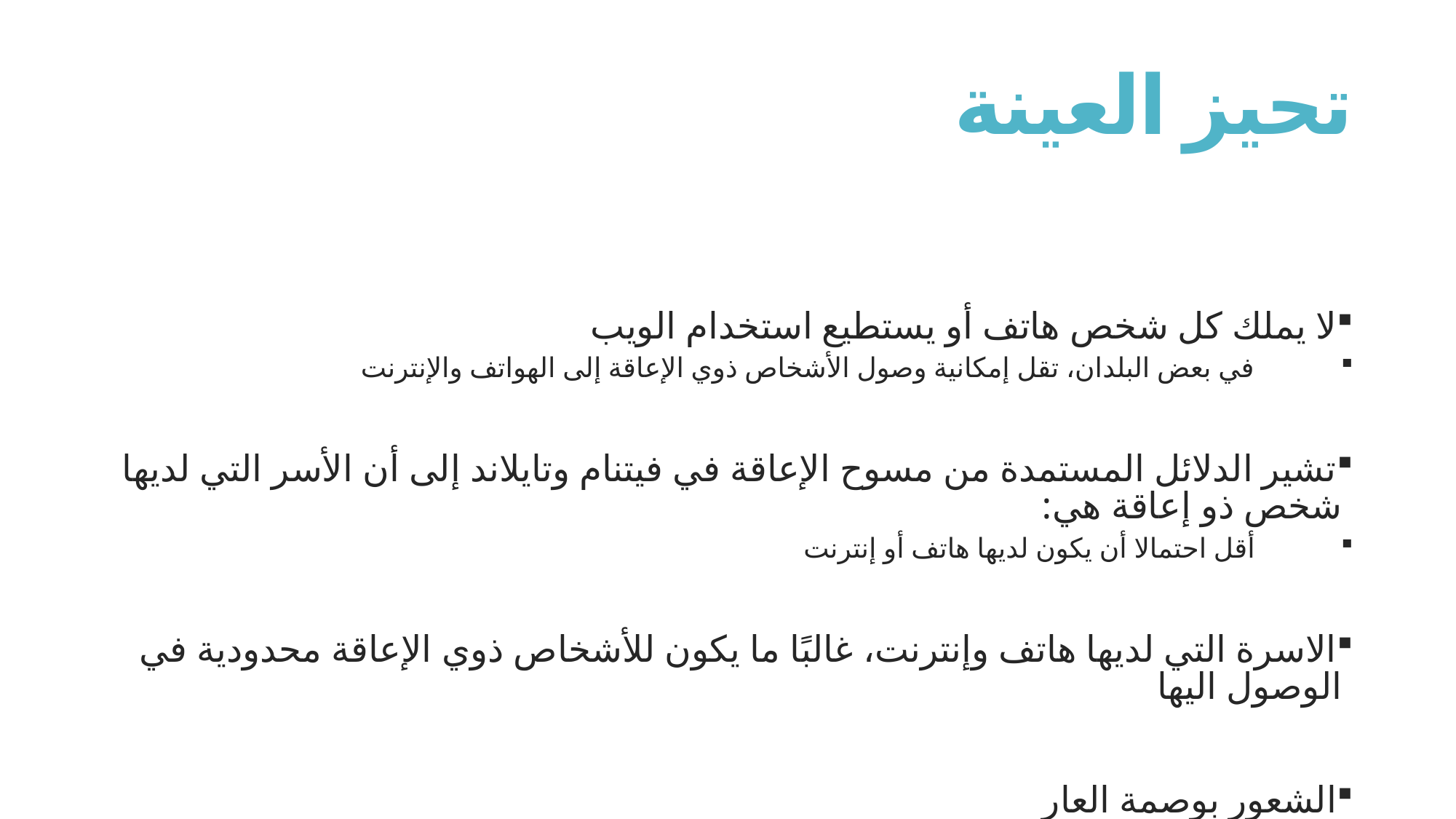

# تحيز العينة

لا يملك كل شخص هاتف أو يستطيع استخدام الويب
في بعض البلدان، تقل إمكانية وصول الأشخاص ذوي الإعاقة إلى الهواتف والإنترنت

تشير الدلائل المستمدة من مسوح الإعاقة في فيتنام وتايلاند إلى أن الأسر التي لديها شخص ذو إعاقة هي:
أقل احتمالا أن يكون لديها هاتف أو إنترنت

الاسرة التي لديها هاتف وإنترنت، غالبًا ما يكون للأشخاص ذوي الإعاقة محدودية في الوصول اليها

الشعور بوصمة العار